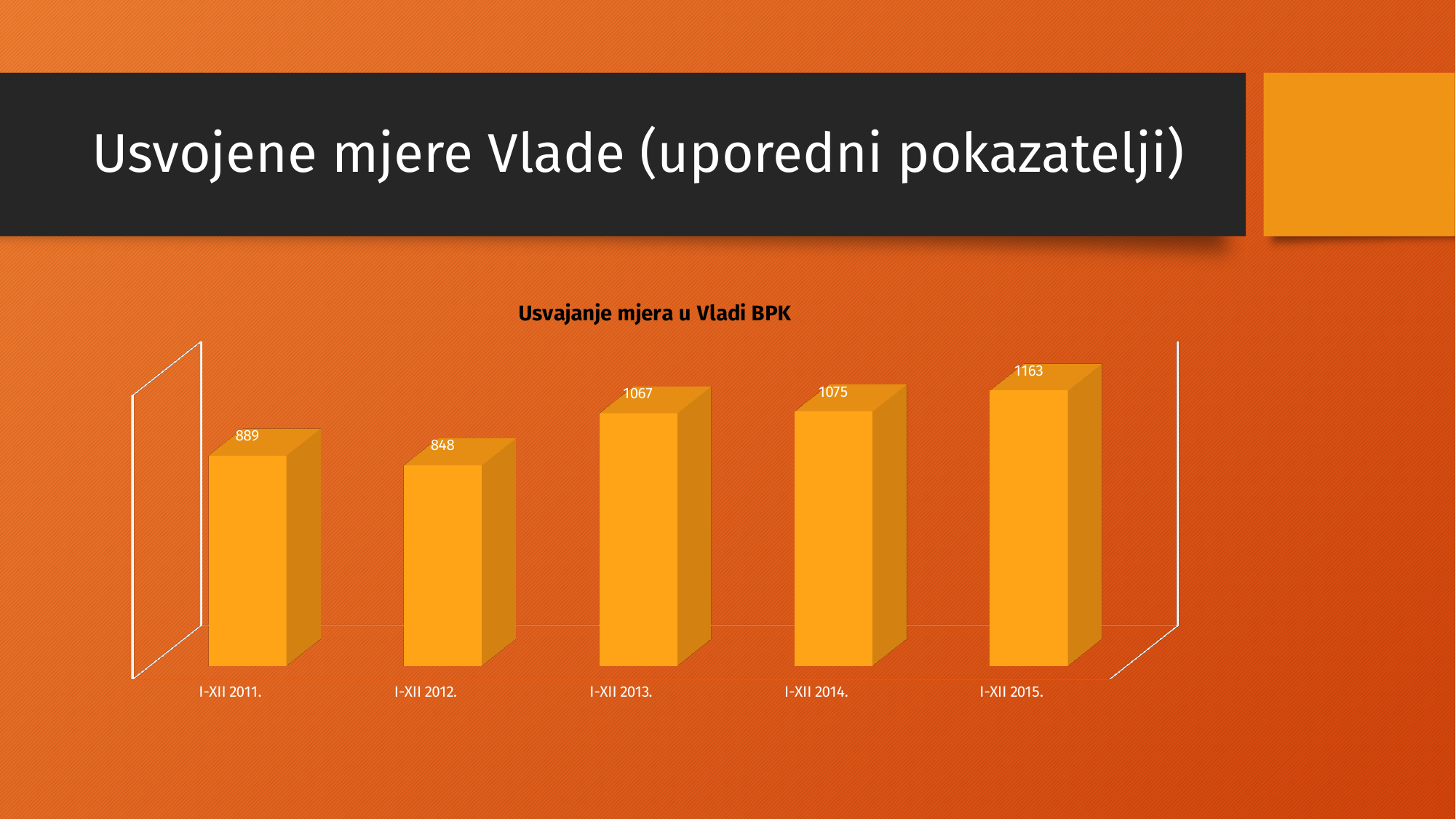

# Usvojene mjere Vlade (uporedni pokazatelji)

[unsupported chart]